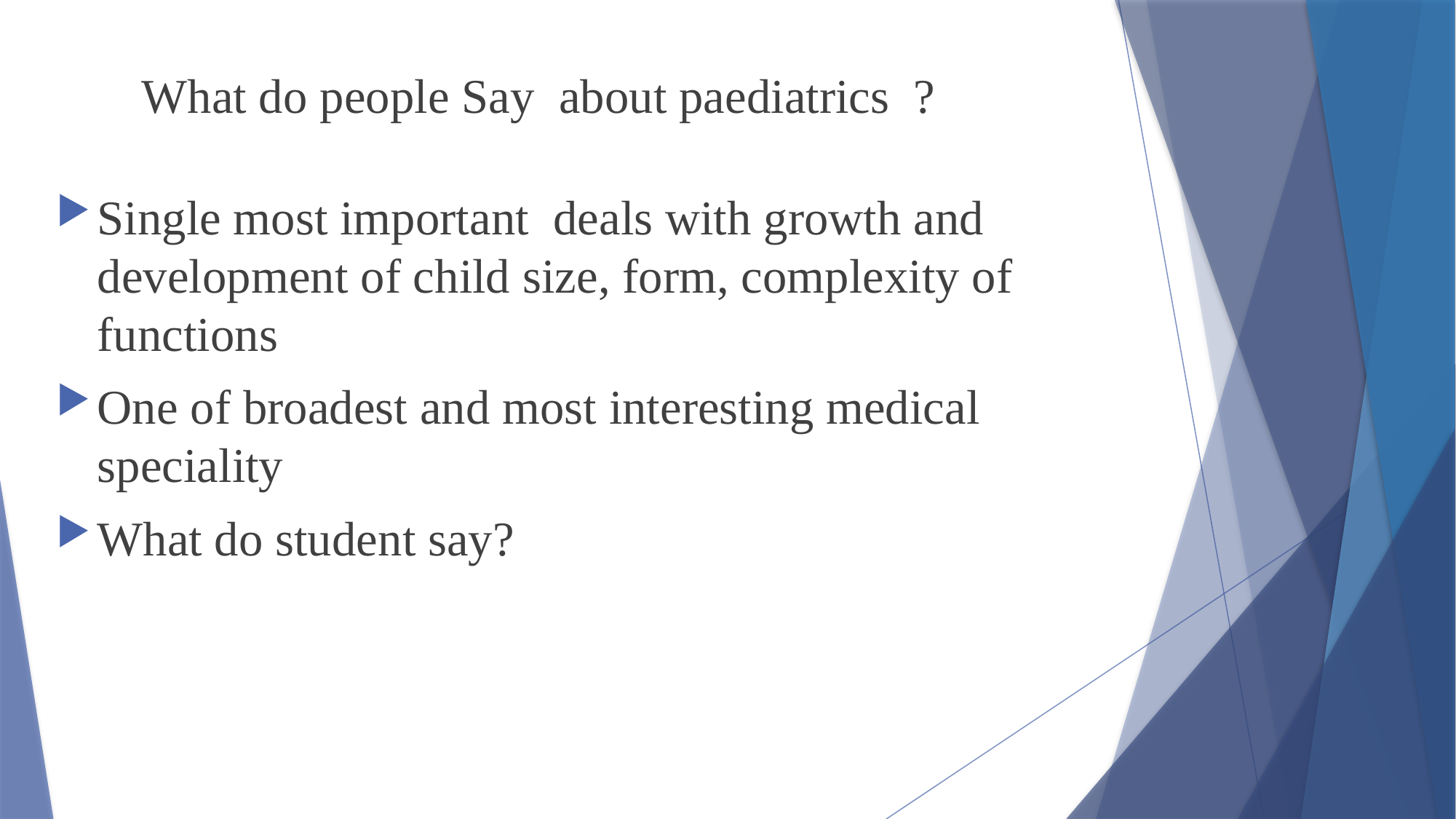

What do people Say  about paediatrics  ?

Single most important  deals with growth and development of child size, form, complexity of functions
One of broadest and most interesting medical speciality
What do student say?